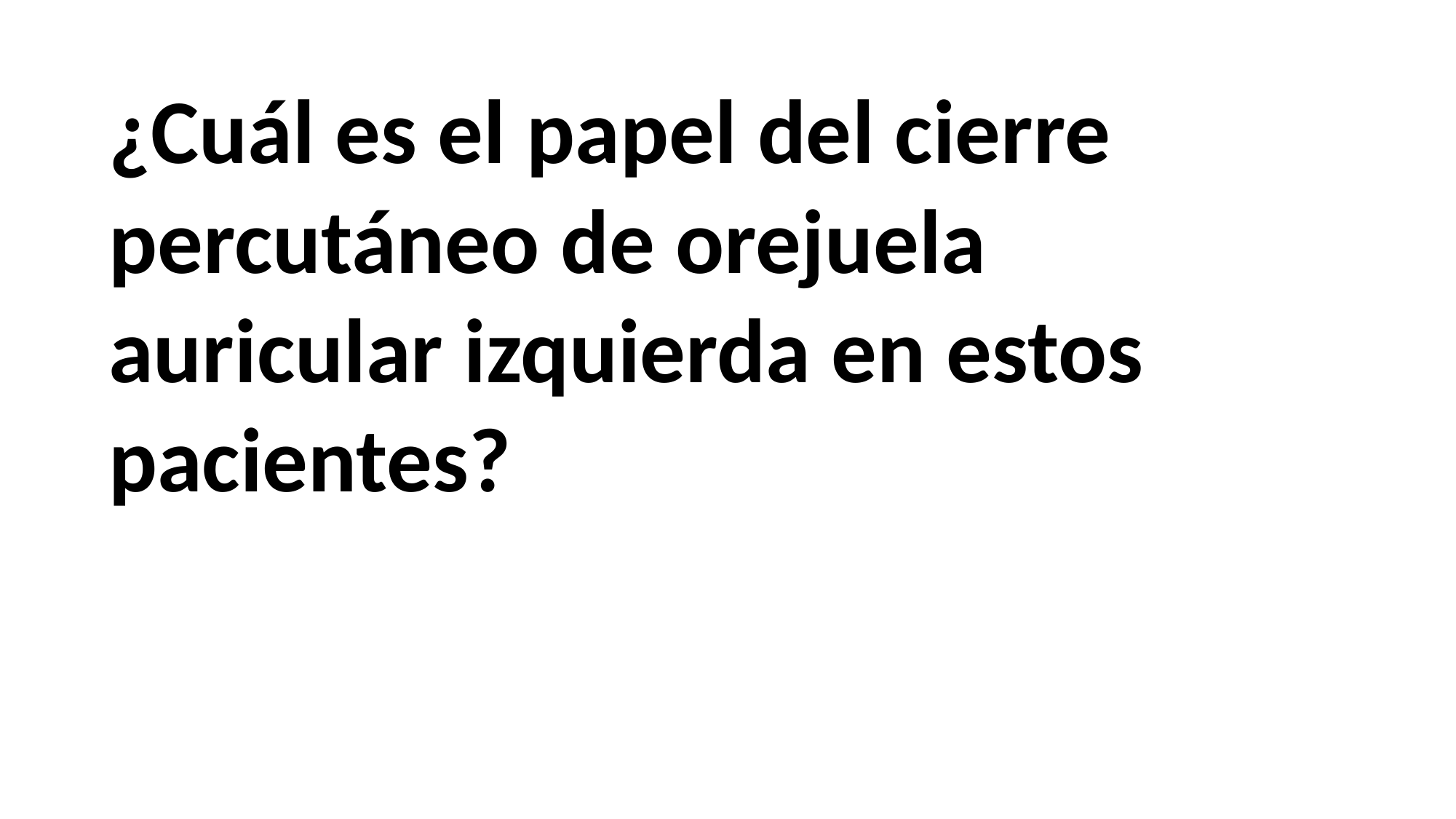

¿Cuál es el papel del cierre percutáneo de orejuela auricular izquierda en estos pacientes?